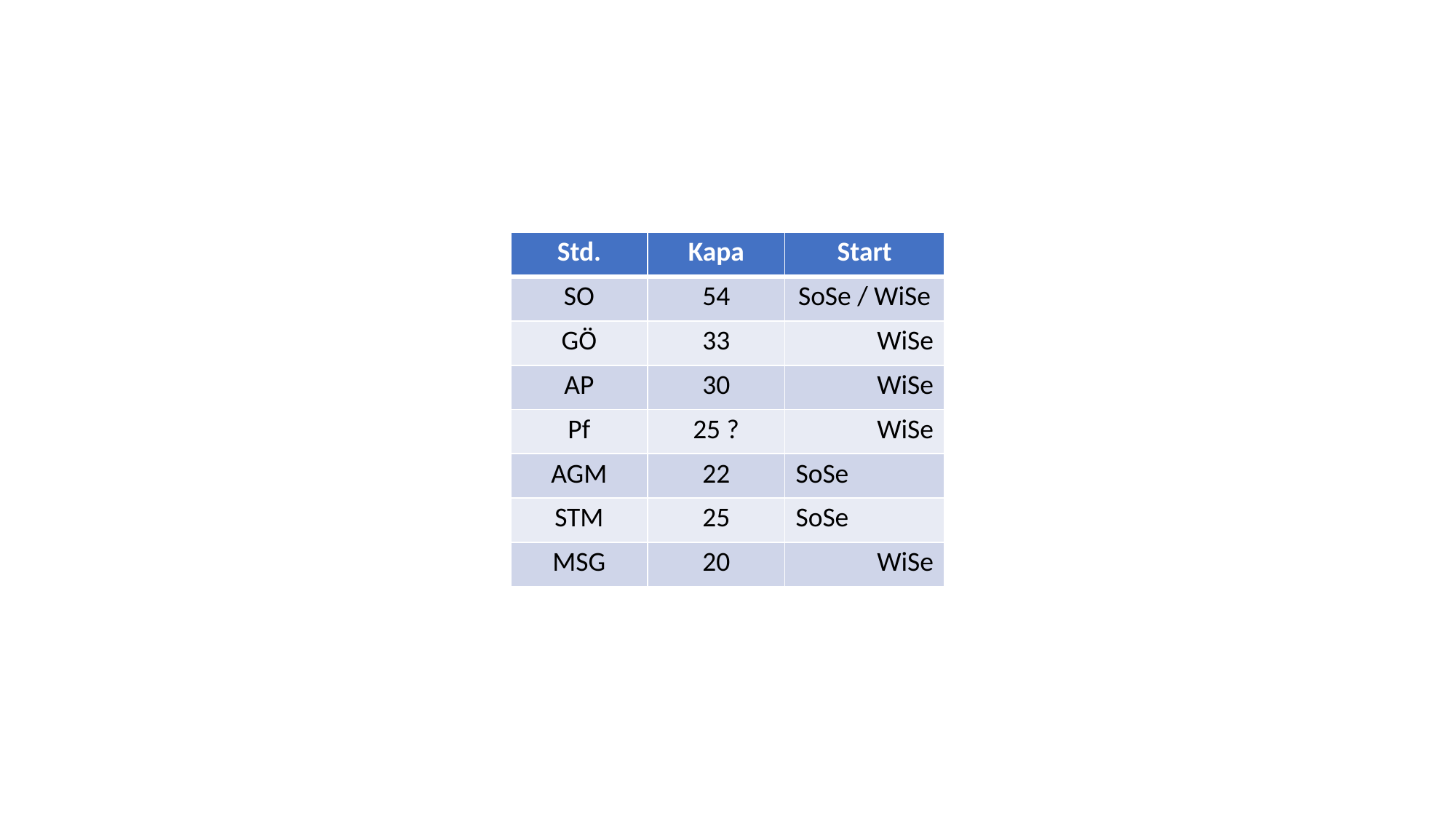

| Std. | Kapa | Start |
| --- | --- | --- |
| SO | 54 | SoSe / WiSe |
| GÖ | 33 | WiSe |
| AP | 30 | WiSe |
| Pf | 25 ? | WiSe |
| AGM | 22 | SoSe |
| STM | 25 | SoSe |
| MSG | 20 | WiSe |